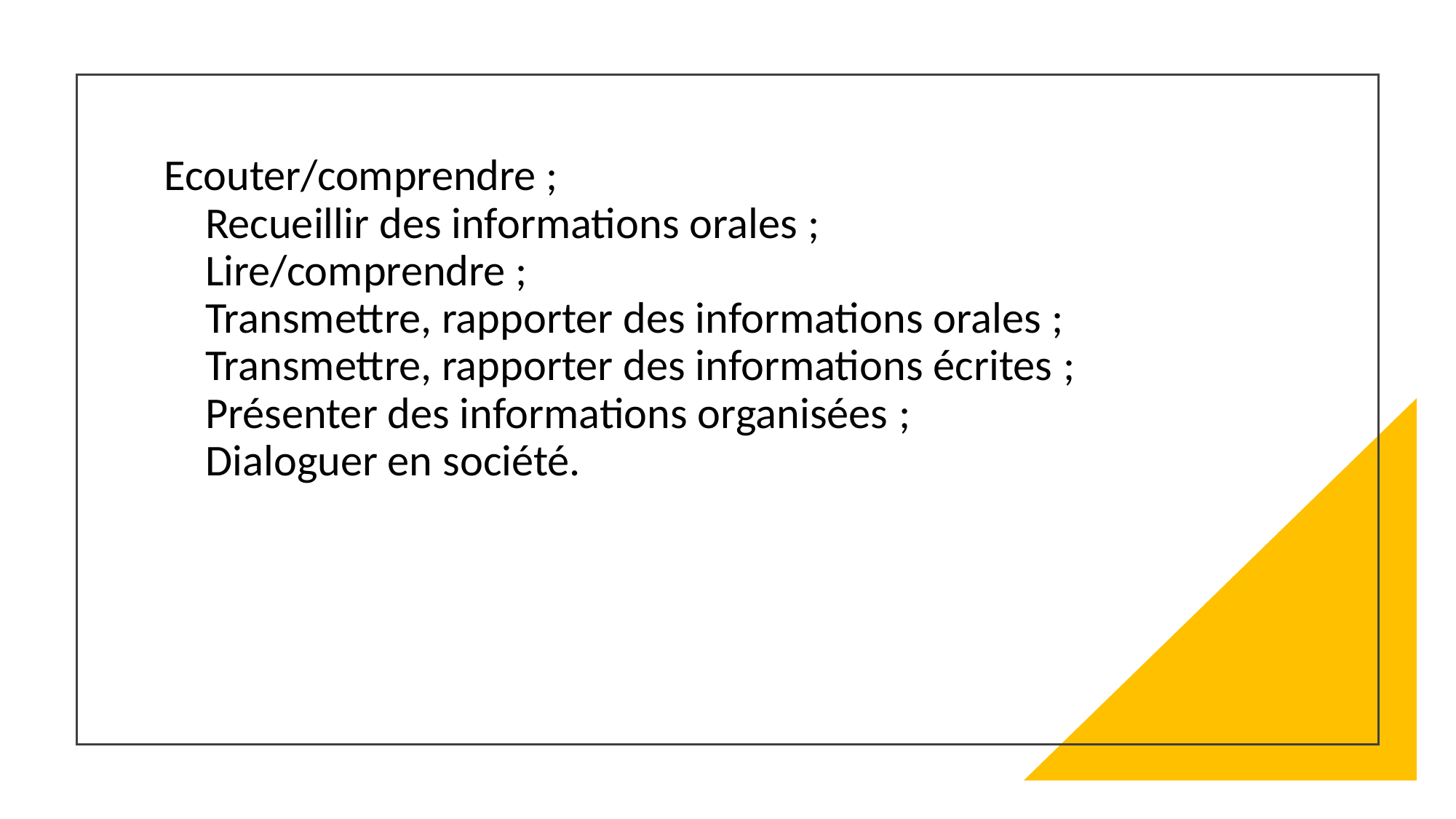

# Ecouter/comprendre ; Recueillir des informations orales ; Lire/comprendre ; Transmettre, rapporter des informations orales ; Transmettre, rapporter des informations écrites ; Présenter des informations organisées ; Dialoguer en société.